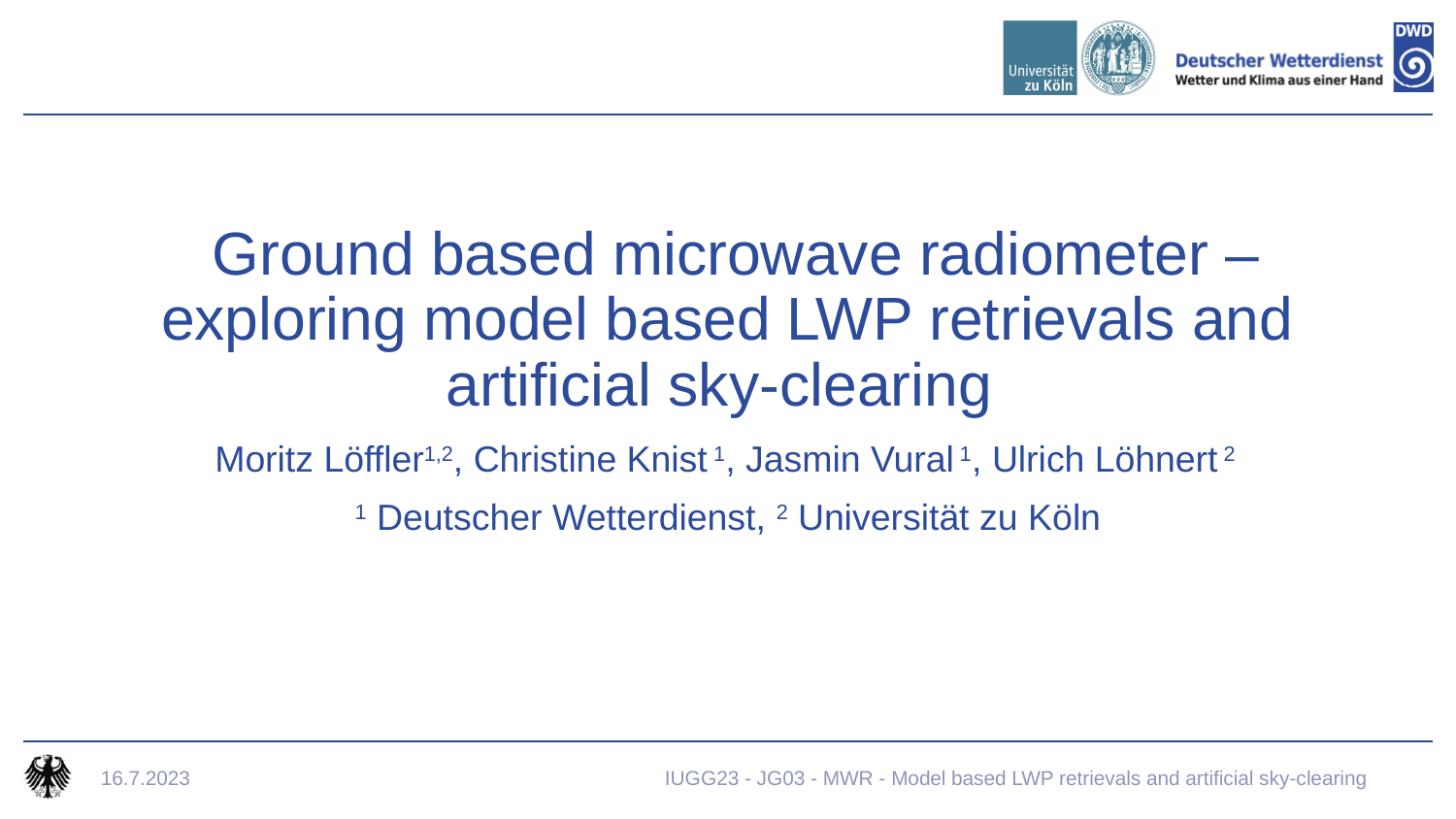

# Ground based microwave radiometer – exploring model based LWP retrievals and artificial sky-clearing
Moritz Löffler1,2, Christine Knist 1, Jasmin Vural 1, Ulrich Löhnert 2
1 Deutscher Wetterdienst, 2 Universität zu Köln
16.7.2023
IUGG23 - JG03 - MWR - Model based LWP retrievals and artificial sky-clearing